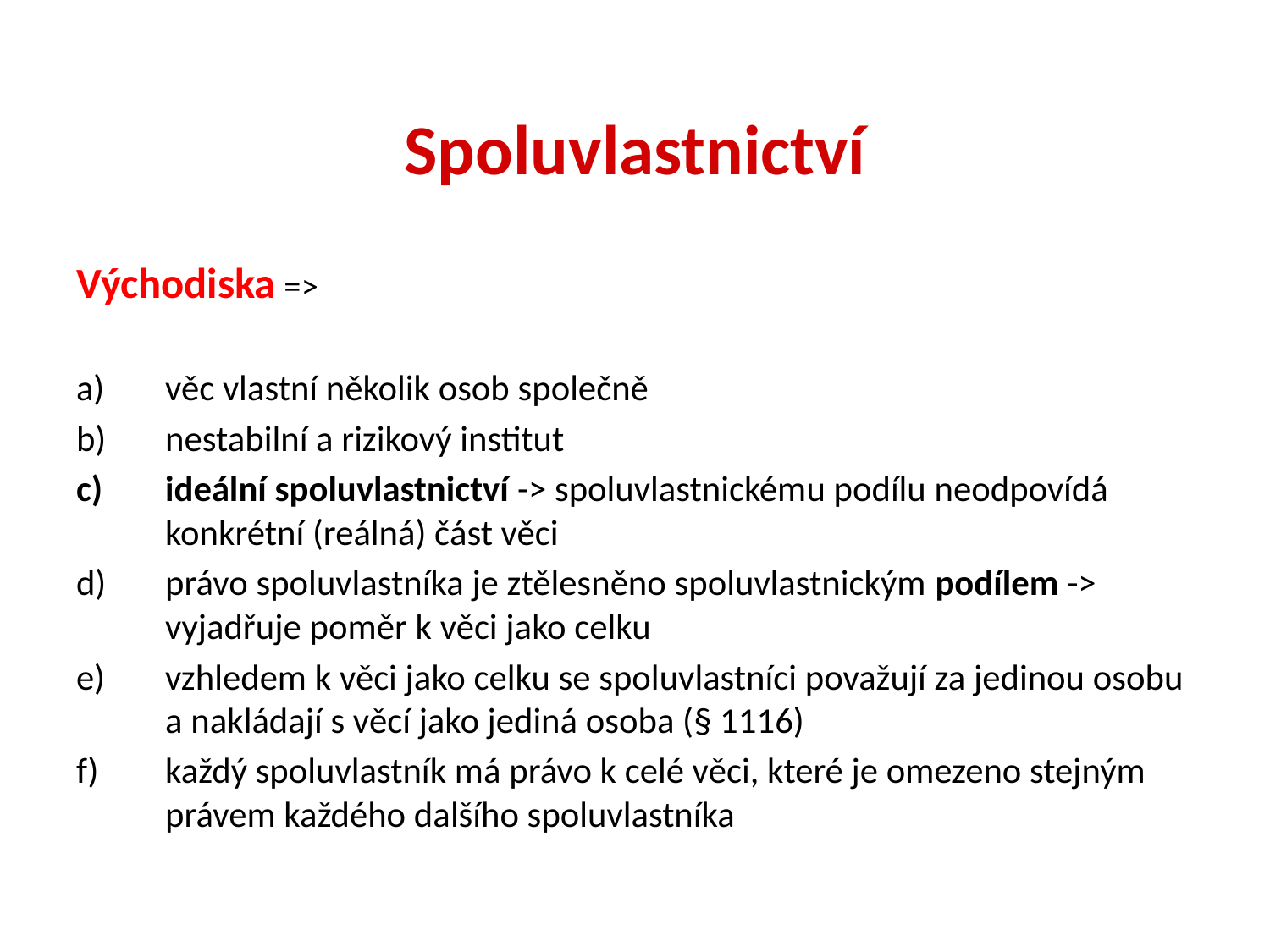

# Spoluvlastnictví

Východiska =>

věc vlastní několik osob společně
nestabilní a rizikový institut
ideální spoluvlastnictví -> spoluvlastnickému podílu neodpovídá konkrétní (reálná) část věci
právo spoluvlastníka je ztělesněno spoluvlastnickým podílem -> vyjadřuje poměr k věci jako celku
vzhledem k věci jako celku se spoluvlastníci považují za jedinou osobu a nakládají s věcí jako jediná osoba (§ 1116)
každý spoluvlastník má právo k celé věci, které je omezeno stejným právem každého dalšího spoluvlastníka